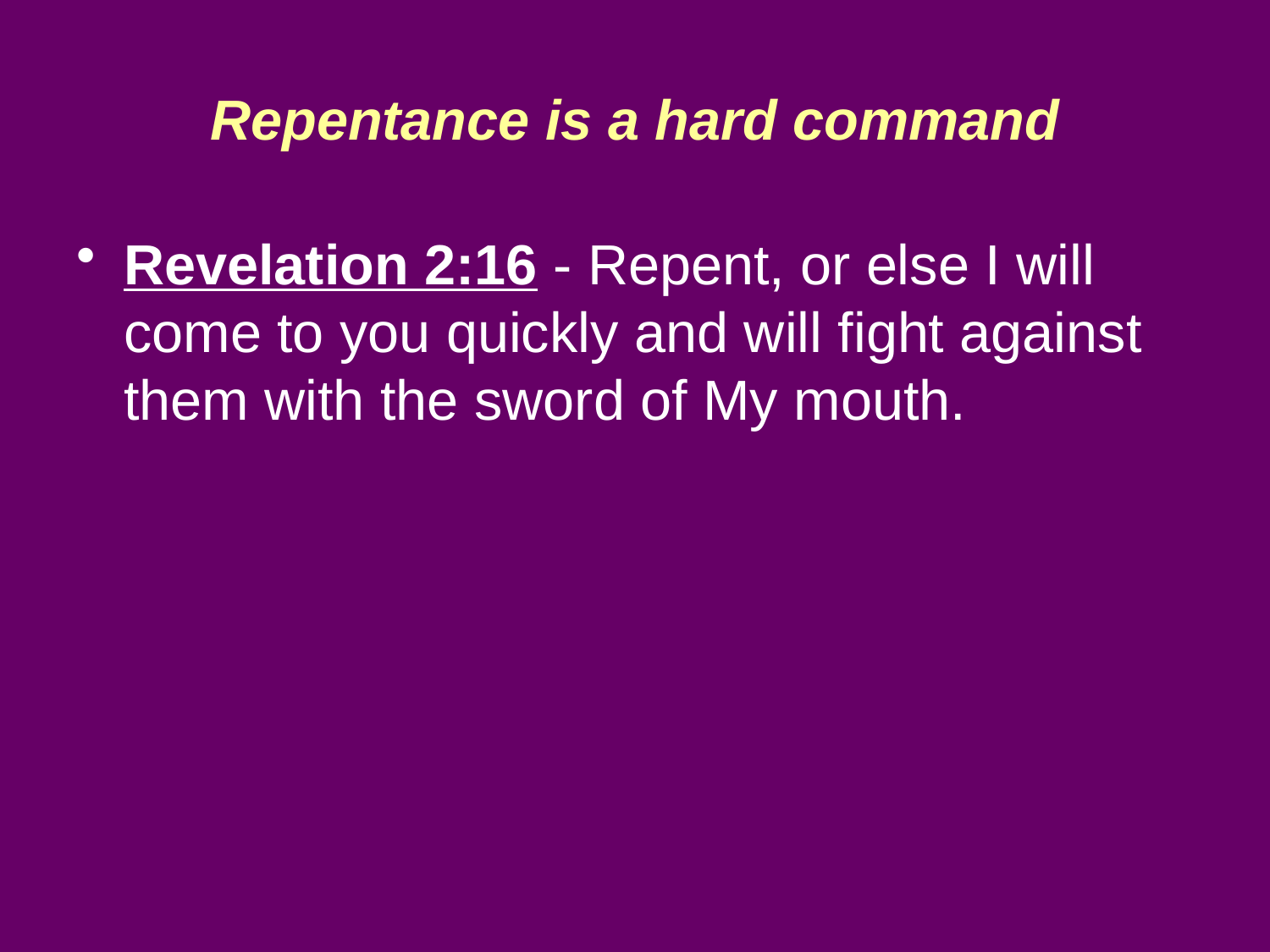

# Repentance is a hard command
Revelation 2:16 - Repent, or else I will come to you quickly and will fight against them with the sword of My mouth.